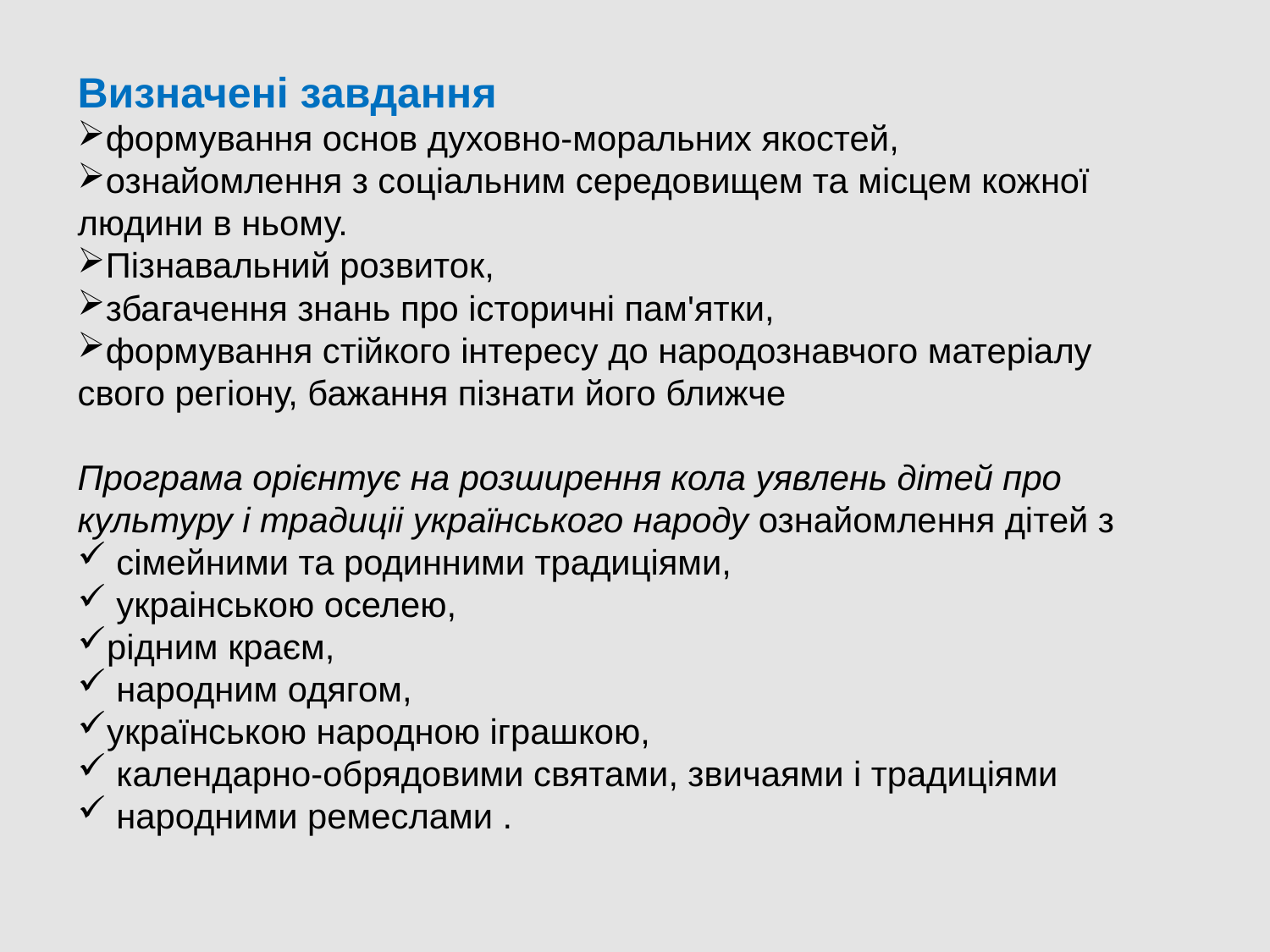

Визначені завдання
формування основ духовно-моральних якостей,
ознайомлення з соціальним середовищем та місцем кожної людини в ньому.
Пізнавальний розвиток,
збагачення знань про історичні пам'ятки,
формування стійкого інтересу до народознавчого матеріалу  свого регіону, бажання пізнати його ближче

Програма орієнтує на розширення кола уявлень дітей про культуру і традиціі українського народу ознайомлення дітей з
 сімейними та родинними традиціями,
 украінською оселею,
рідним краєм,
 народним одягом,
українською народною іграшкою,
 календарно-обрядовими святами, звичаями і традиціями
 народними ремеслами .